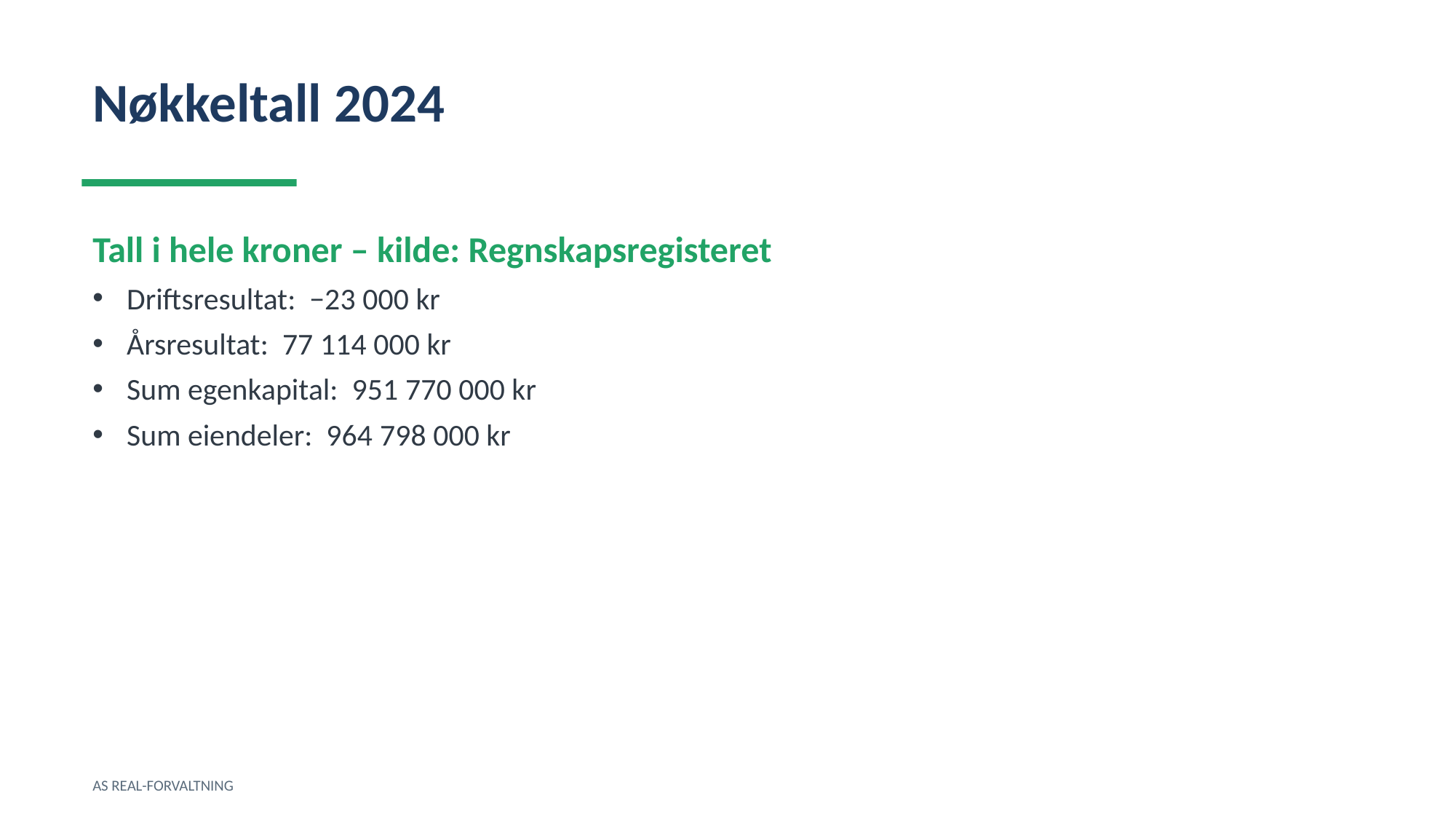

Nøkkeltall 2024

Tall i hele kroner – kilde: Regnskapsregisteret
Driftsresultat:  −23 000 kr
Årsresultat:  77 114 000 kr
Sum egenkapital:  951 770 000 kr
Sum eiendeler:  964 798 000 kr
AS REAL-FORVALTNING